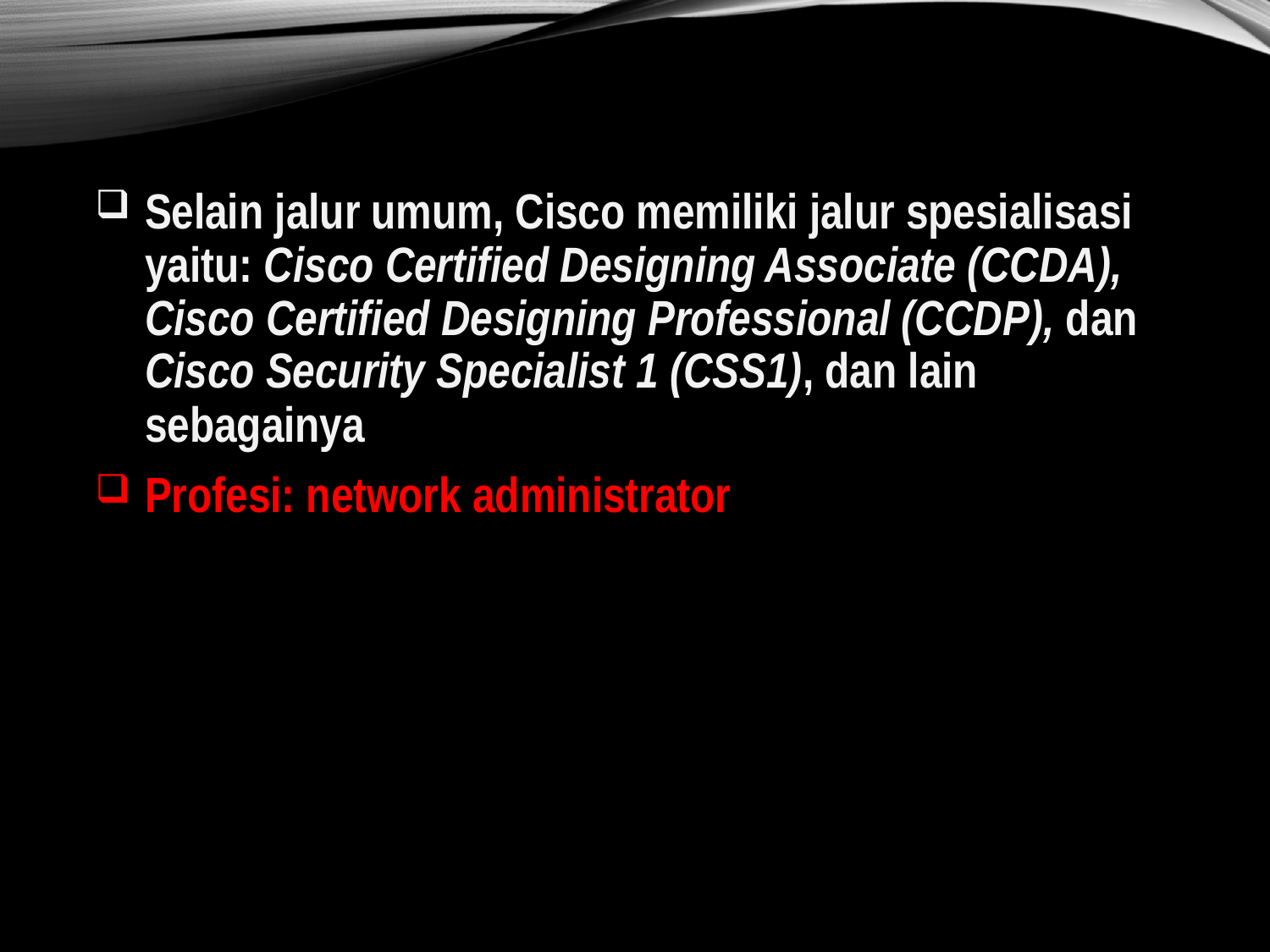

#
Selain jalur umum, Cisco memiliki jalur spesialisasi yaitu: Cisco Certified Designing Associate (CCDA), Cisco Certified Designing Professional (CCDP), dan Cisco Security Specialist 1 (CSS1), dan lain sebagainya
Profesi: network administrator